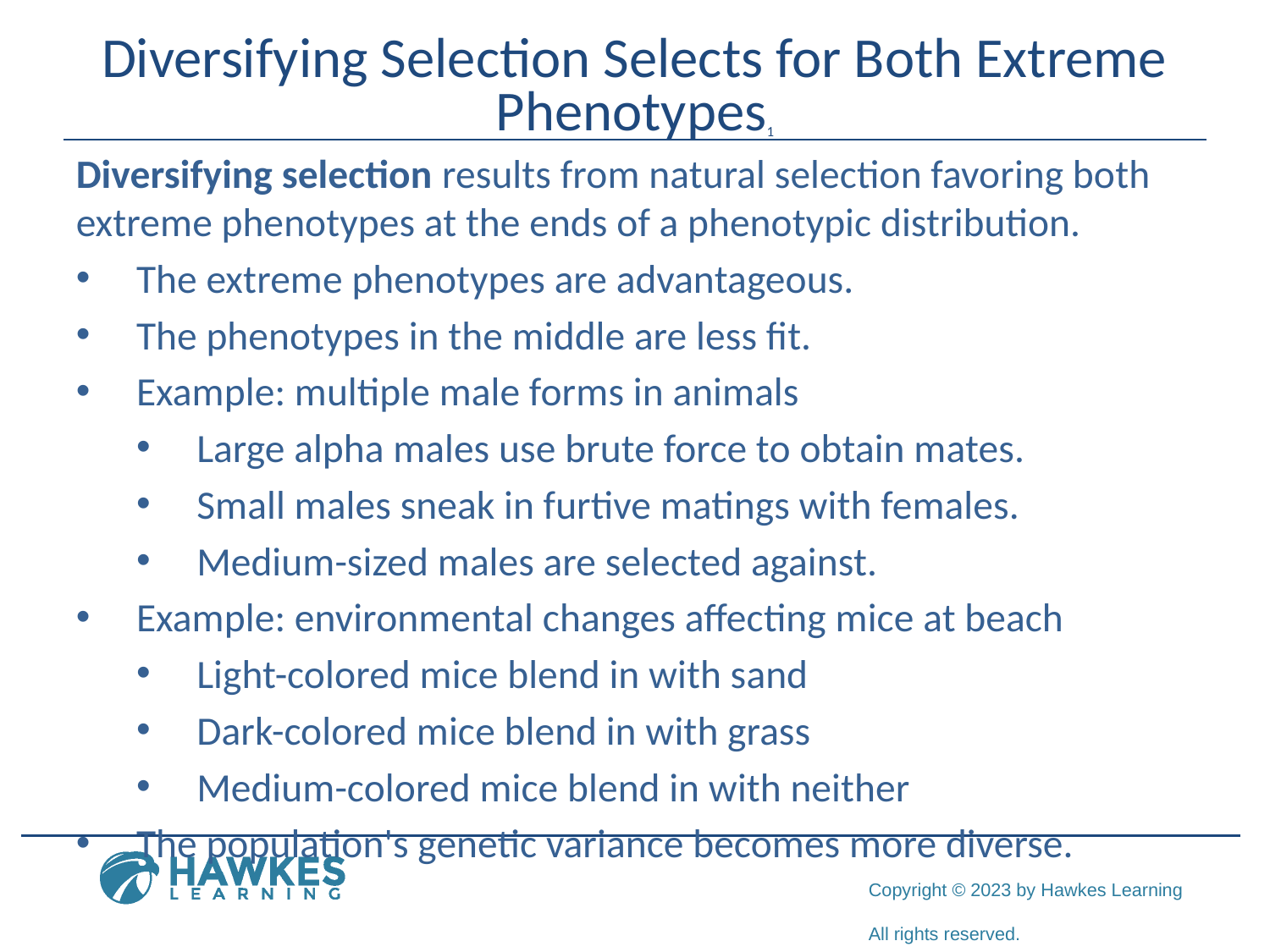

# Diversifying Selection Selects for Both Extreme Phenotypes1
Diversifying selection results from natural selection favoring both extreme phenotypes at the ends of a phenotypic distribution.
The extreme phenotypes are advantageous.
The phenotypes in the middle are less fit.
Example: multiple male forms in animals
Large alpha males use brute force to obtain mates.
Small males sneak in furtive matings with females.
Medium-sized males are selected against.
Example: environmental changes affecting mice at beach
Light-colored mice blend in with sand
Dark-colored mice blend in with grass
Medium-colored mice blend in with neither
The population's genetic variance becomes more diverse.